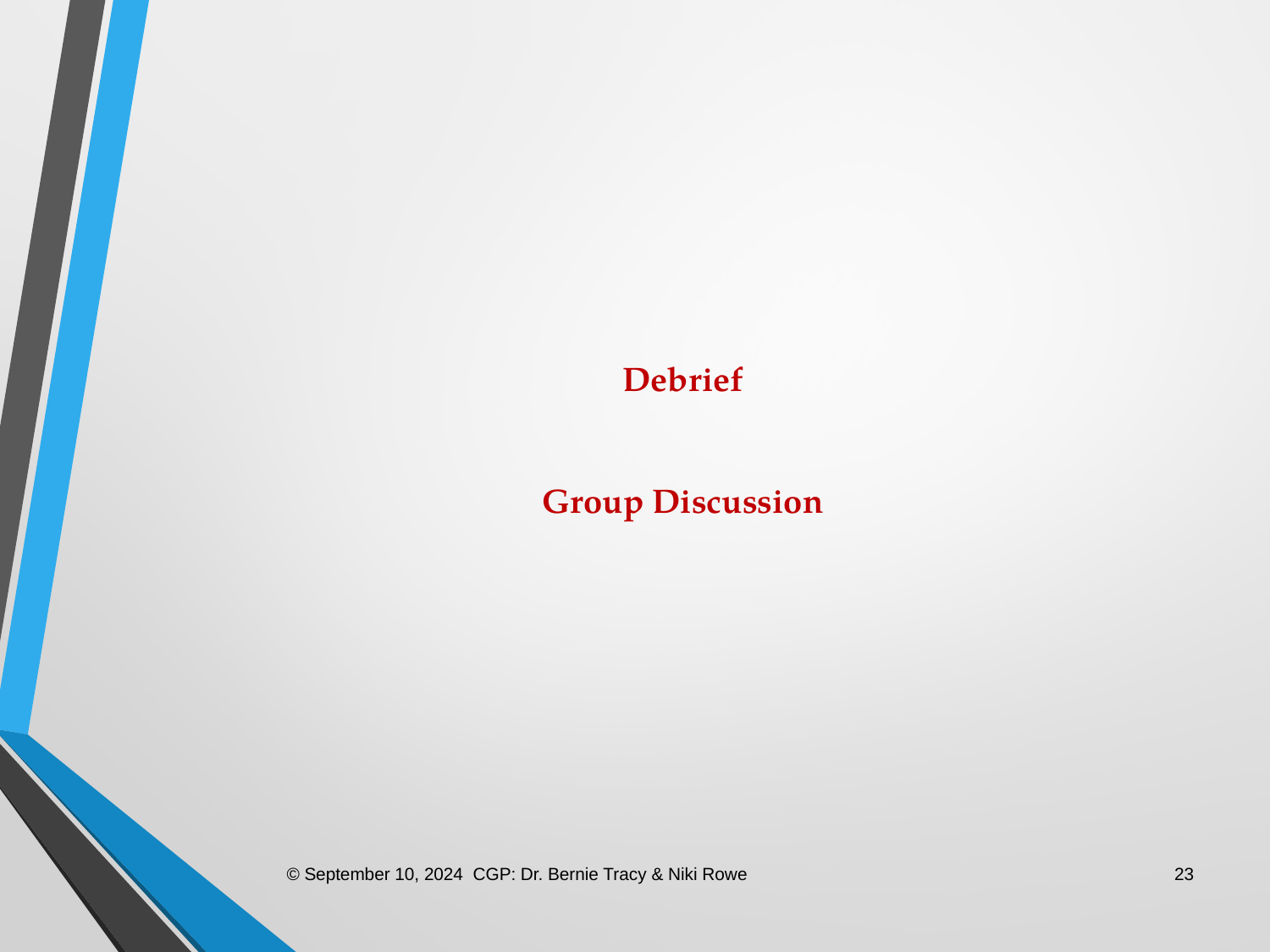

# Debrief Group Discussion
© September 10, 2024  CGP: Dr. Bernie Tracy & Niki Rowe
23